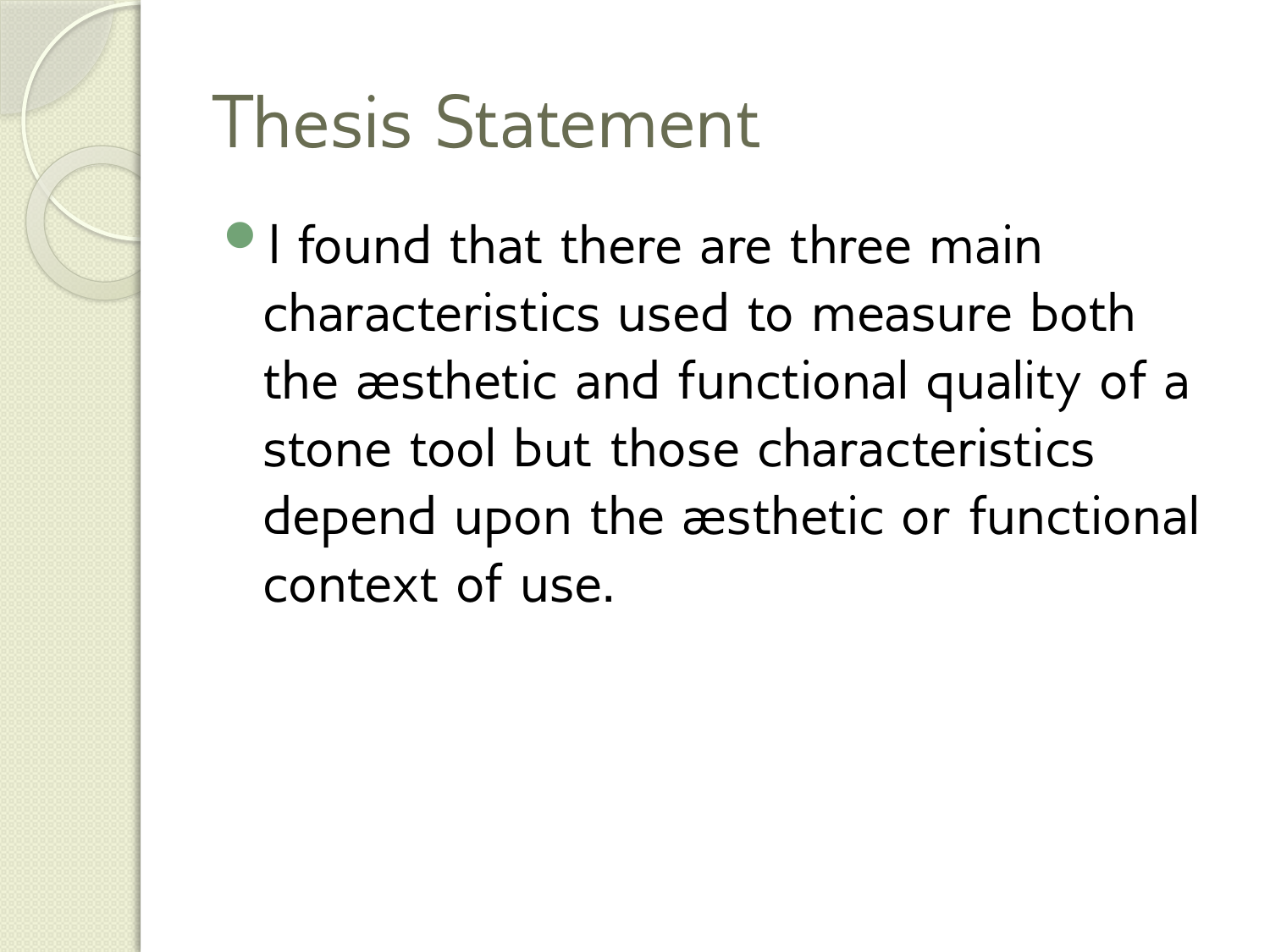

# Thesis Statement
I found that there are three main characteristics used to measure both the aesthetic and functional quality of a stone tool but those characteristics depend upon the aesthetic or functional context of use.